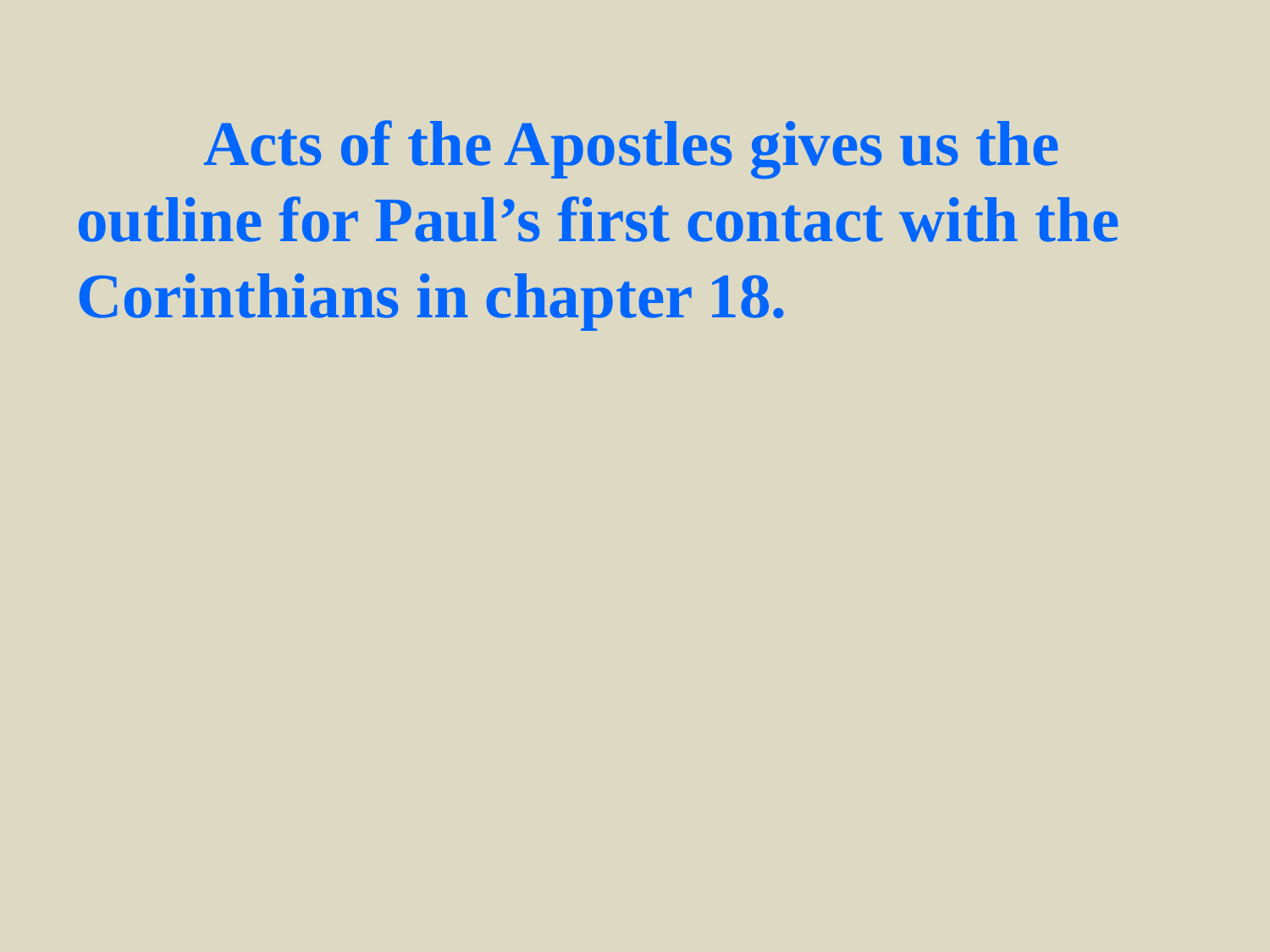

Acts of the Apostles gives us the outline for Paul’s first contact with the Corinthians in chapter 18.